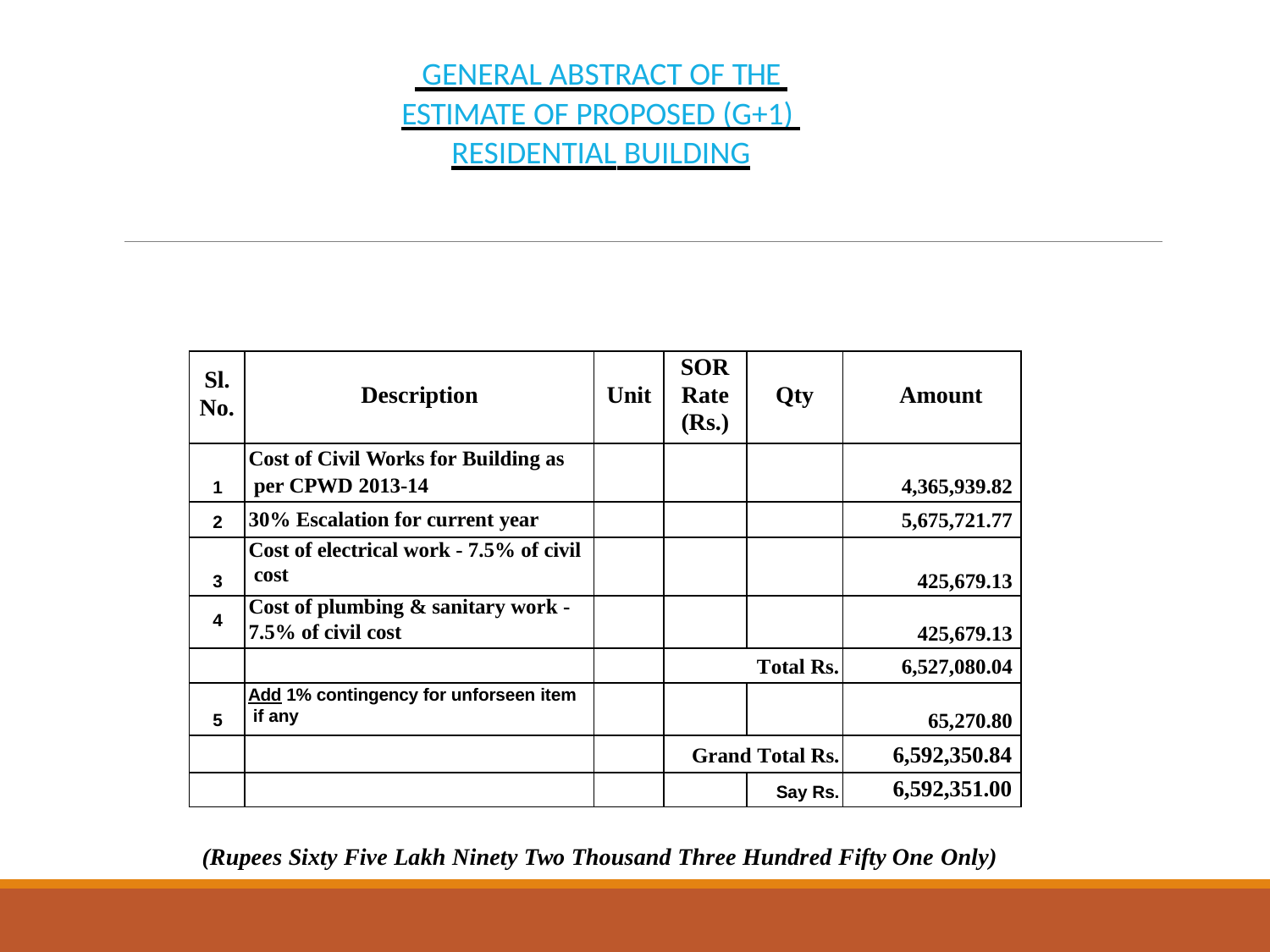

# GENERAL ABSTRACT OF THE  ESTIMATE OF PROPOSED (G+1)  RESIDENTIAL BUILDING
| Sl. No. | Description | Unit | SOR Rate (Rs.) | Qty | Amount |
| --- | --- | --- | --- | --- | --- |
| 1 | Cost of Civil Works for Building as per CPWD 2013-14 |  |  |  | 4,365,939.82 |
| 2 | 30% Escalation for current year |  |  |  | 5,675,721.77 |
| 3 | Cost of electrical work - 7.5% of civil cost |  |  |  | 425,679.13 |
| 4 | Cost of plumbing & sanitary work - 7.5% of civil cost |  |  |  | 425,679.13 |
|  |  |  | Total Rs. |  | 6,527,080.04 |
| 5 | Add 1% contingency for unforseen item if any |  |  |  | 65,270.80 |
|  |  |  | Grand Total Rs. |  | 6,592,350.84 |
|  |  |  |  | Say Rs. | 6,592,351.00 |
(Rupees Sixty Five Lakh Ninety Two Thousand Three Hundred Fifty One Only)